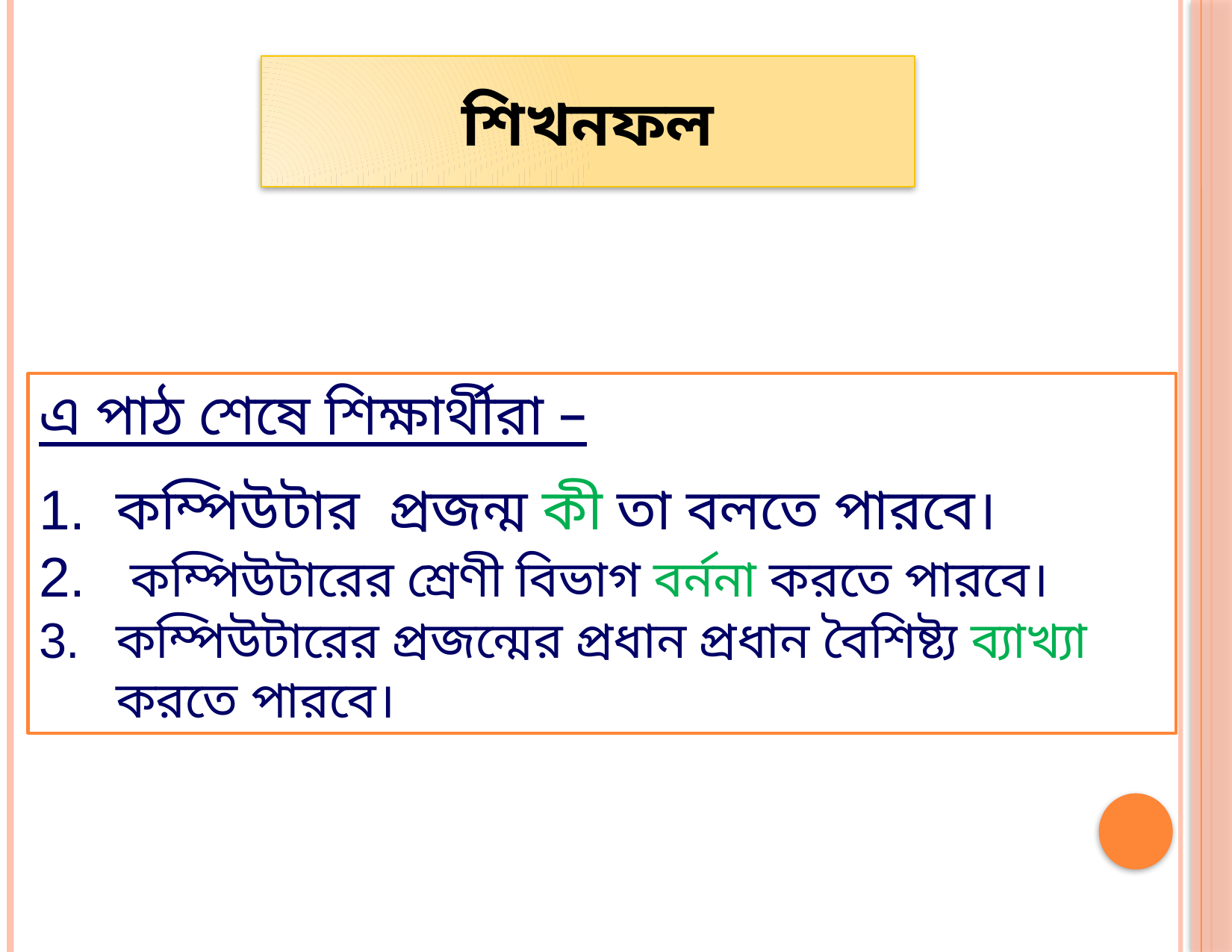

শিখনফল
এ পাঠ শেষে শিক্ষার্থীরা –

কম্পিউটার  প্রজন্ম কী তা বলতে পারবে।
 কম্পিউটারের শ্রেণী বিভাগ বর্ননা করতে পারবে।
কম্পিউটারের প্রজন্মের প্রধান প্রধান বৈশিষ্ট্য ব্যাখ্যা করতে পারবে।